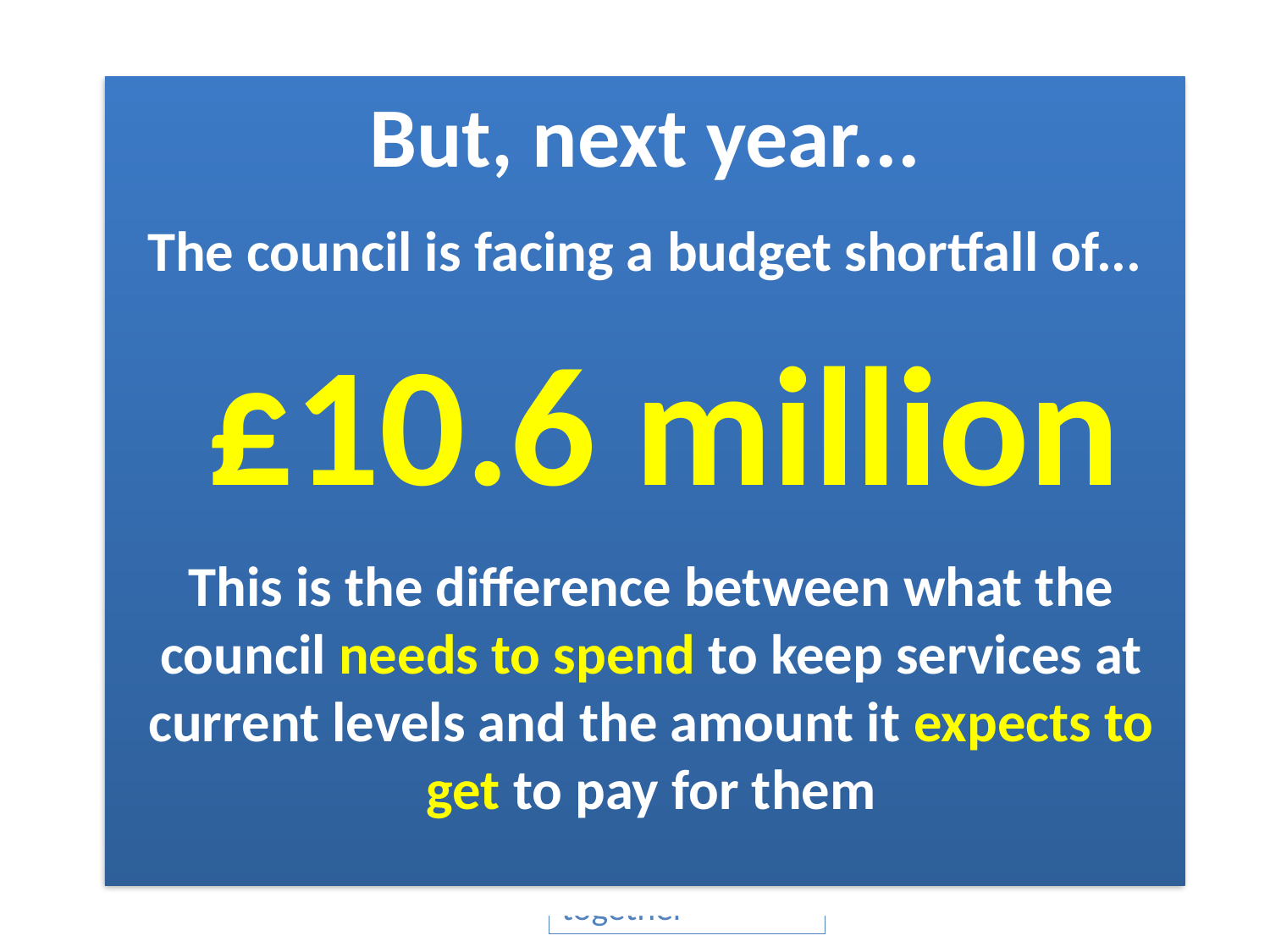

But, next year...

The council is facing a budget shortfall of...
 £10.6 million

This is the difference between what the council needs to spend to keep services at current levels and the amount it expects to get to pay for them